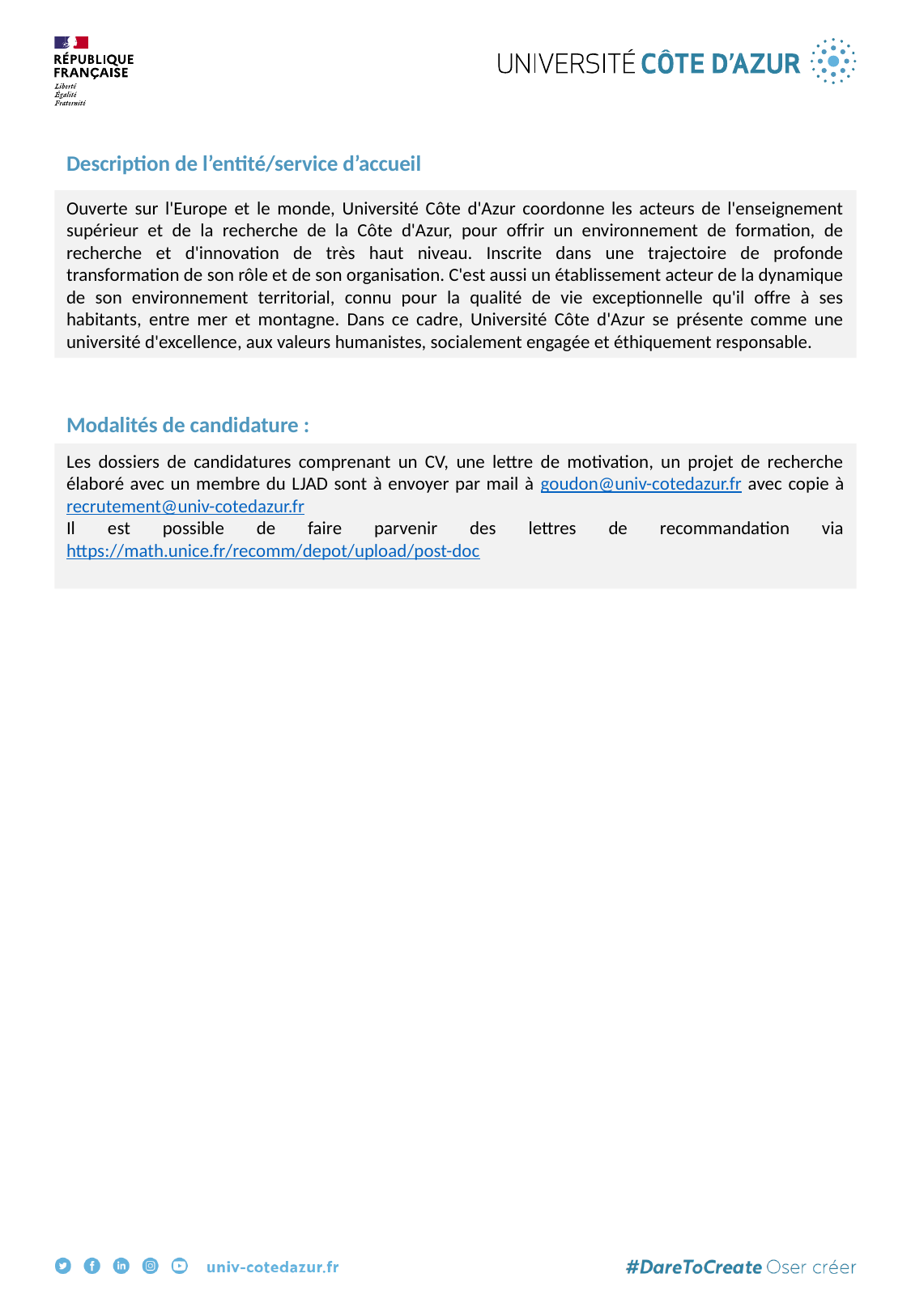

Description de l’entité/service d’accueil
Ouverte sur l'Europe et le monde, Université Côte d'Azur coordonne les acteurs de l'enseignement supérieur et de la recherche de la Côte d'Azur, pour offrir un environnement de formation, de recherche et d'innovation de très haut niveau. Inscrite dans une trajectoire de profonde transformation de son rôle et de son organisation. C'est aussi un établissement acteur de la dynamique de son environnement territorial, connu pour la qualité de vie exceptionnelle qu'il offre à ses habitants, entre mer et montagne. Dans ce cadre, Université Côte d'Azur se présente comme une université d'excellence, aux valeurs humanistes, socialement engagée et éthiquement responsable.
Modalités de candidature :
Les dossiers de candidatures comprenant un CV, une lettre de motivation, un projet de recherche élaboré avec un membre du LJAD sont à envoyer par mail à goudon@univ-cotedazur.fr avec copie à recrutement@univ-cotedazur.fr
Il est possible de faire parvenir des lettres de recommandation via https://math.unice.fr/recomm/depot/upload/post-doc